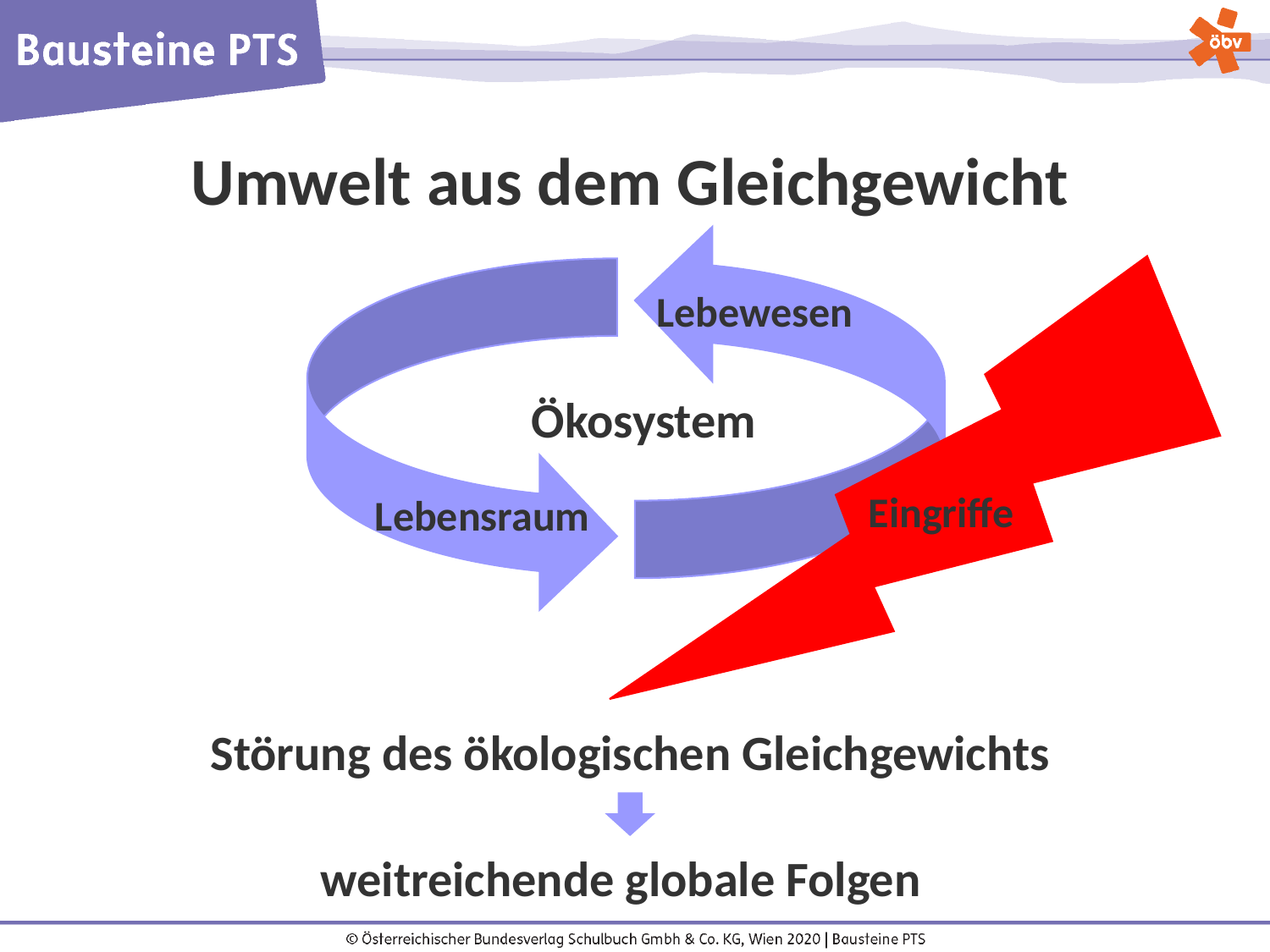

Umwelt aus dem Gleichgewicht

Lebewesen
Ökosystem
Eingriffe
Lebensraum
Störung des ökologischen Gleichgewichts

weitreichende globale Folgen